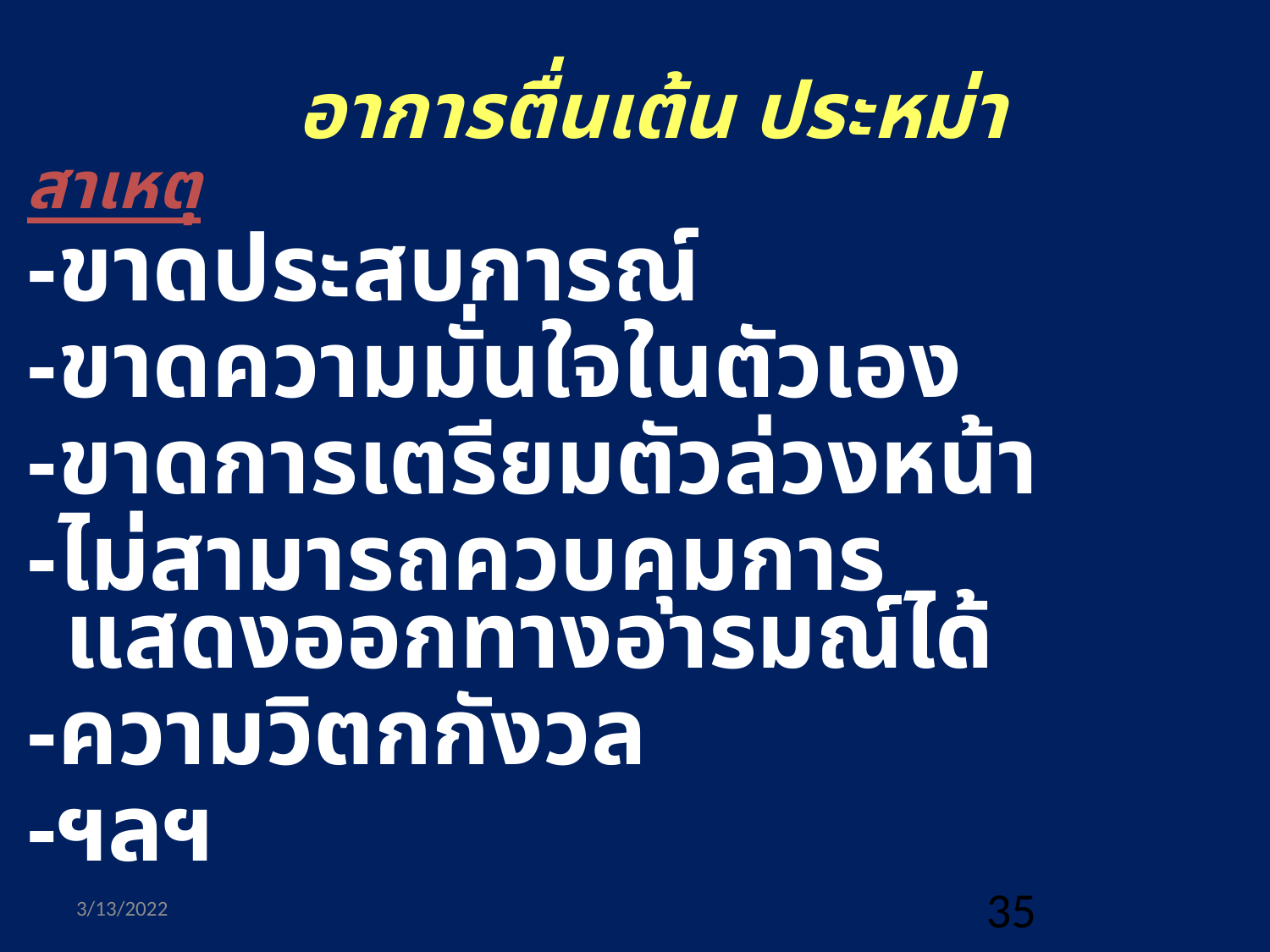

อาการตื่นเต้น ประหม่า
สาเหตุ
-ขาดประสบการณ์
-ขาดความมั่นใจในตัวเอง
-ขาดการเตรียมตัวล่วงหน้า
-ไม่สามารถควบคุมการแสดงออกทางอารมณ์ได้
-ความวิตกกังวล
-ฯลฯ

3/13/2022
35